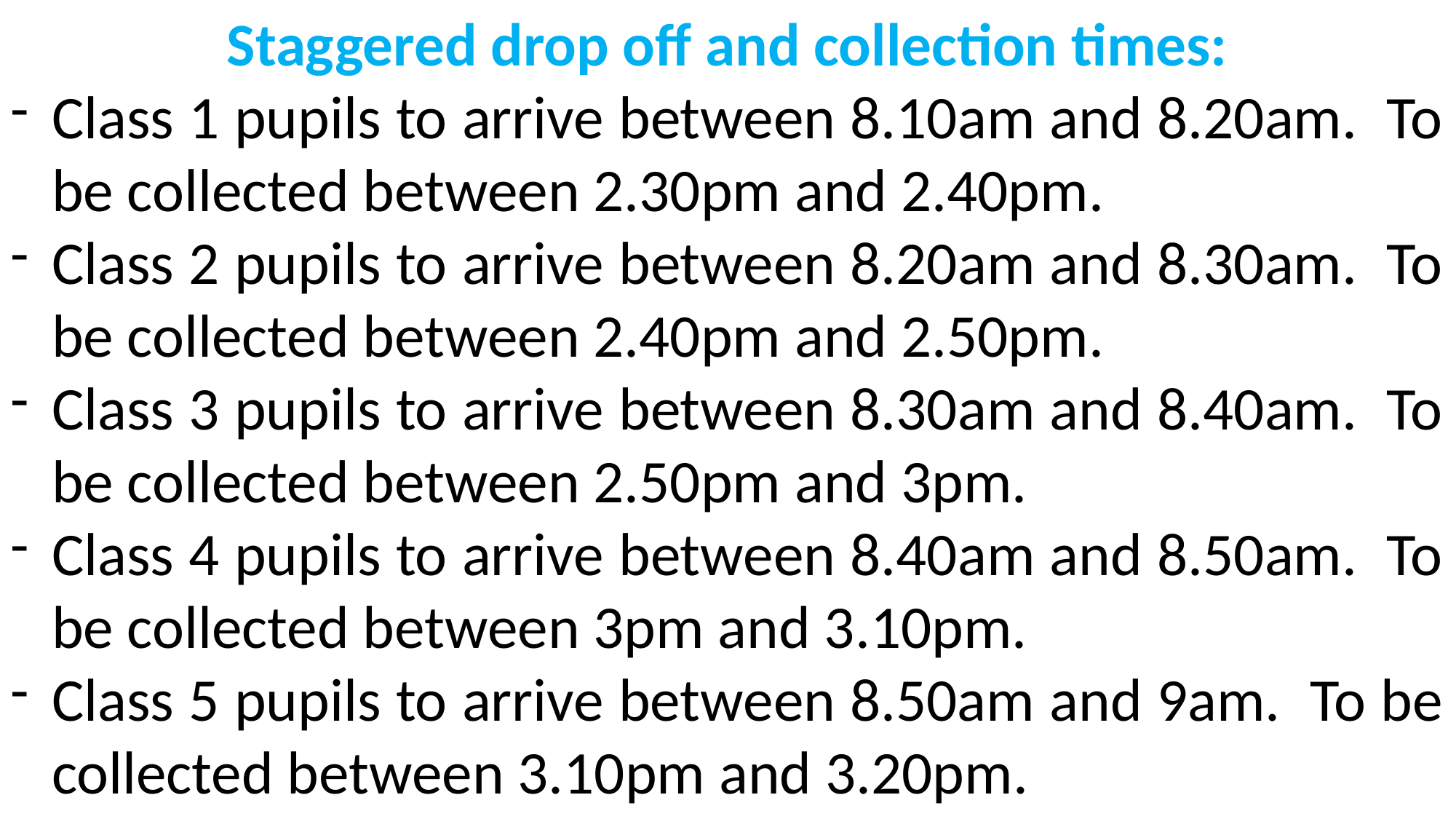

Staggered drop off and collection times:
Class 1 pupils to arrive between 8.10am and 8.20am.  To be collected between 2.30pm and 2.40pm.
Class 2 pupils to arrive between 8.20am and 8.30am.  To be collected between 2.40pm and 2.50pm.
Class 3 pupils to arrive between 8.30am and 8.40am.  To be collected between 2.50pm and 3pm.
Class 4 pupils to arrive between 8.40am and 8.50am.  To be collected between 3pm and 3.10pm.
Class 5 pupils to arrive between 8.50am and 9am.  To be collected between 3.10pm and 3.20pm.